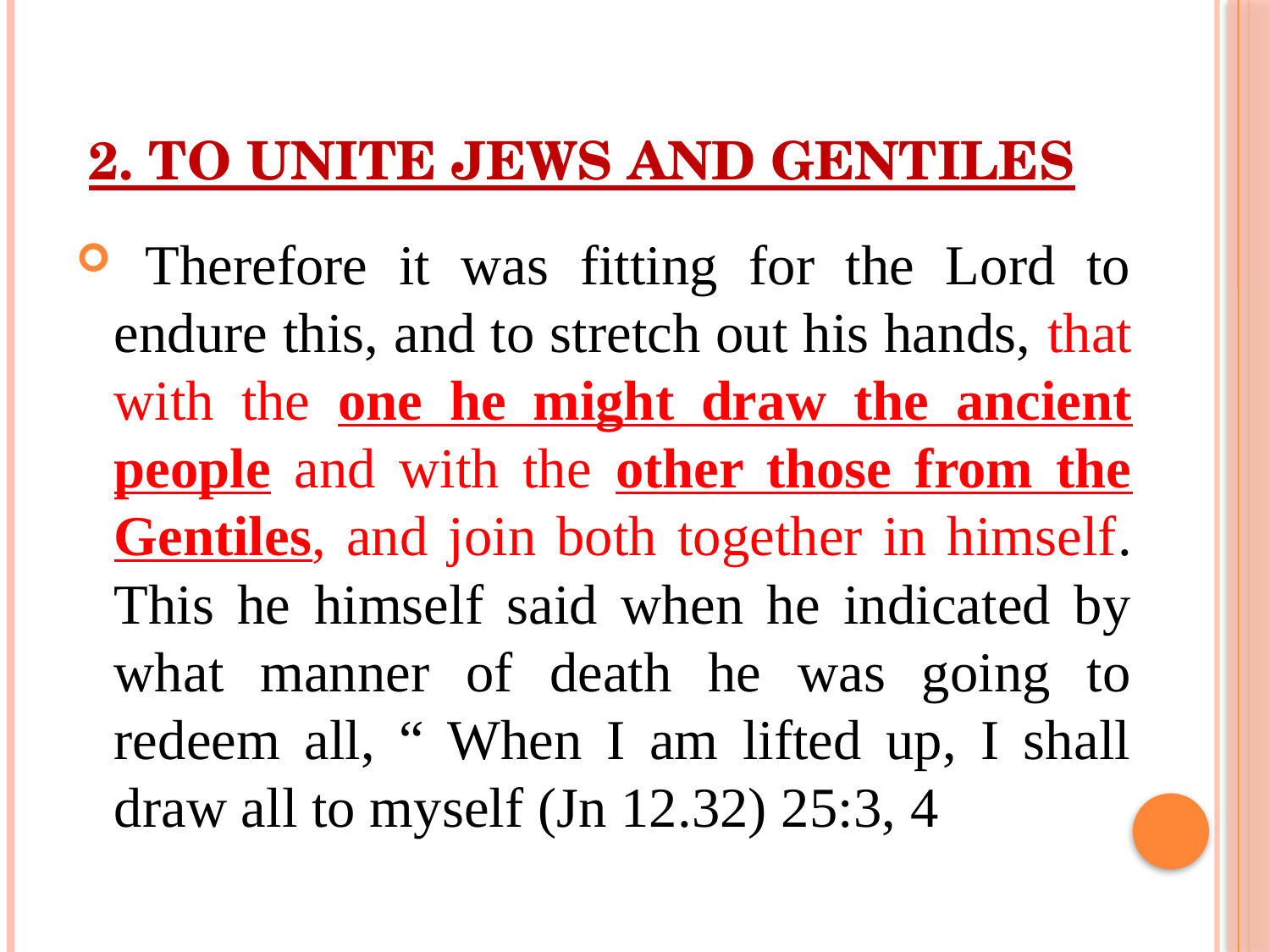

# 2. To unite Jews and gentiles
 Therefore it was fitting for the Lord to endure this, and to stretch out his hands, that with the one he might draw the ancient people and with the other those from the Gentiles, and join both together in himself. This he himself said when he indicated by what manner of death he was going to redeem all, “ When I am lifted up, I shall draw all to myself (Jn 12.32) 25:3, 4